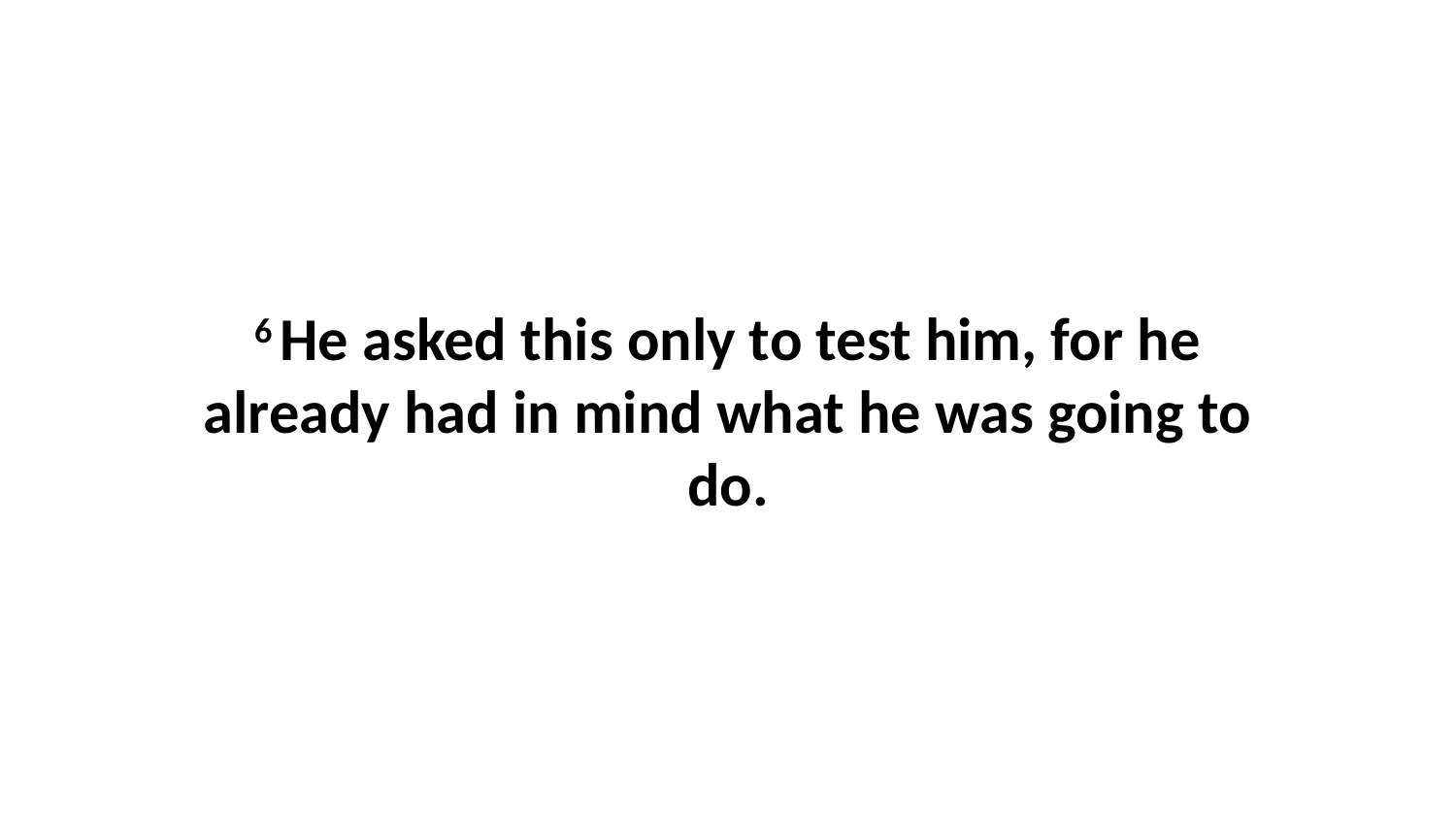

6 He asked this only to test him, for he already had in mind what he was going to do.